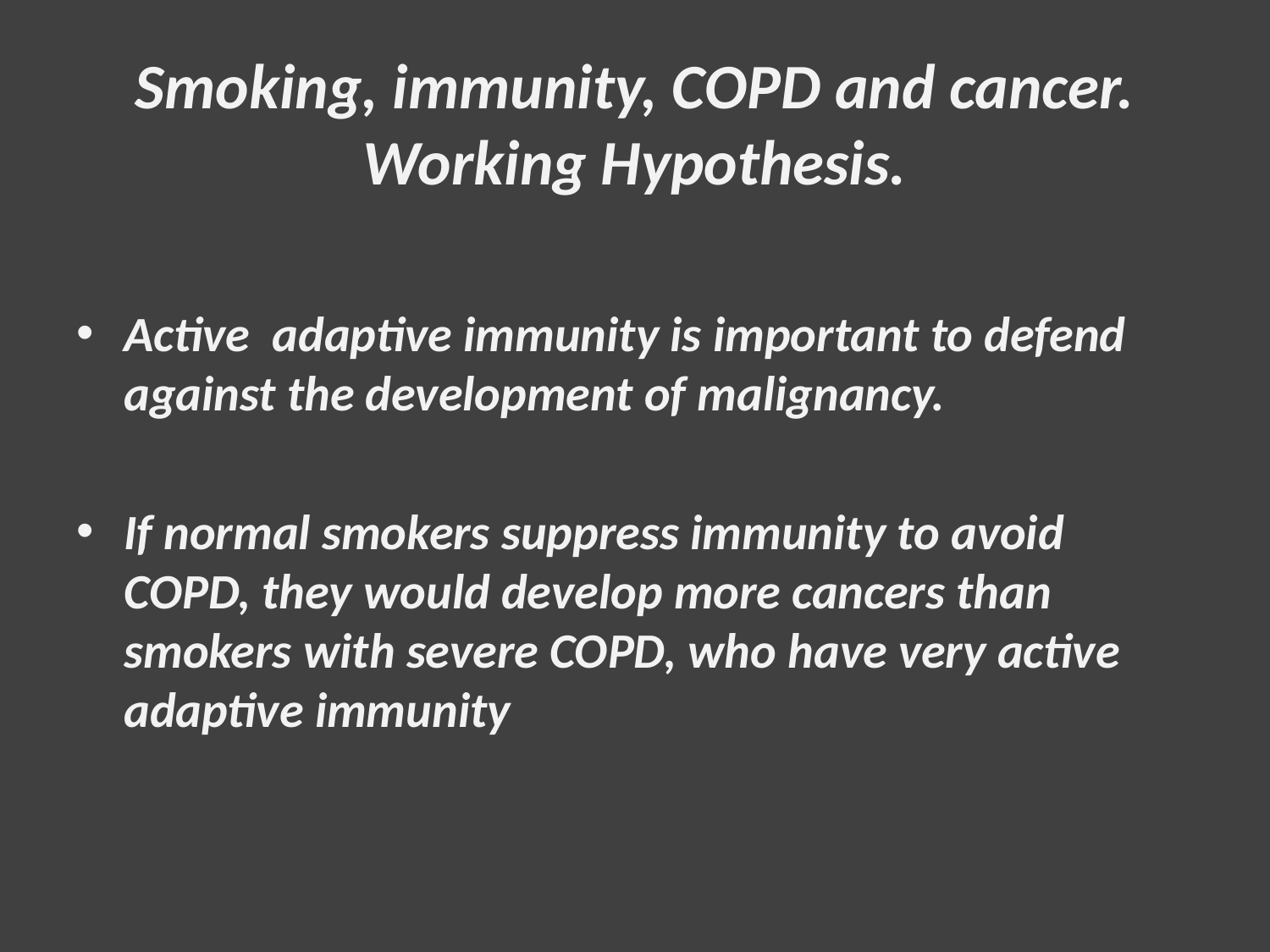

# Smoking, immunity, COPD and cancer. Working Hypothesis.
Active  adaptive immunity is important to defend against the development of malignancy.

If normal smokers suppress immunity to avoid COPD, they would develop more cancers than smokers with severe COPD, who have very active adaptive immunity